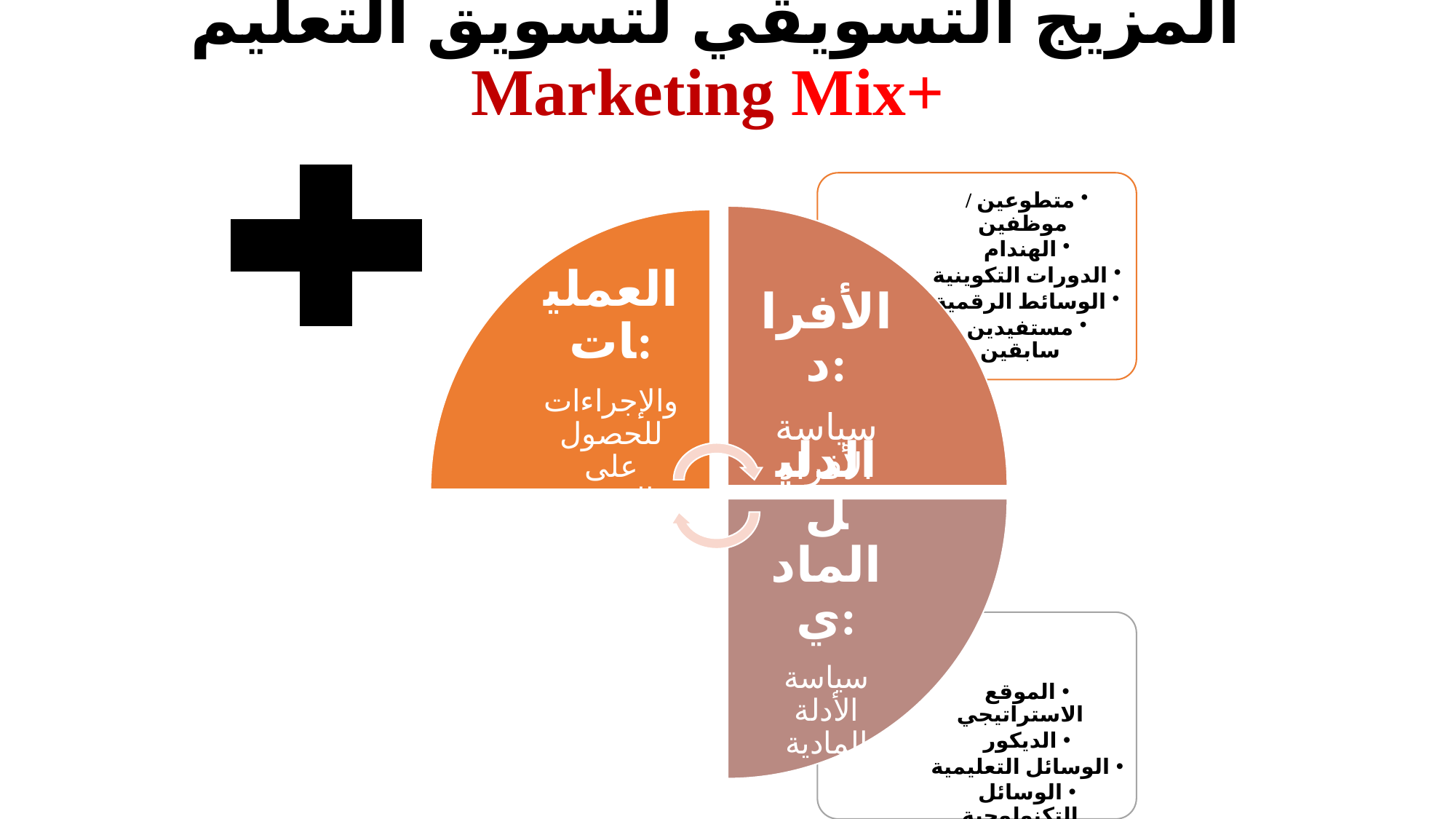

# المزيج التسويقي لتسويق التعليم Marketing Mix+

الموقع الاستراتيجي
الديكور
الوسائل التعليمية
الوسائل التكنولوجية
كل ما يحس بالحواس الخمس
متطوعين / موظفين
الهندام
الدورات التكوينية
الوسائط الرقمية
مستفيدين سابقين

العمليات:
والإجراءات للحصول على الخدمة
الأفراد:
سياسة الأفراد
الدليل المادي:
سياسة الأدلة المادية